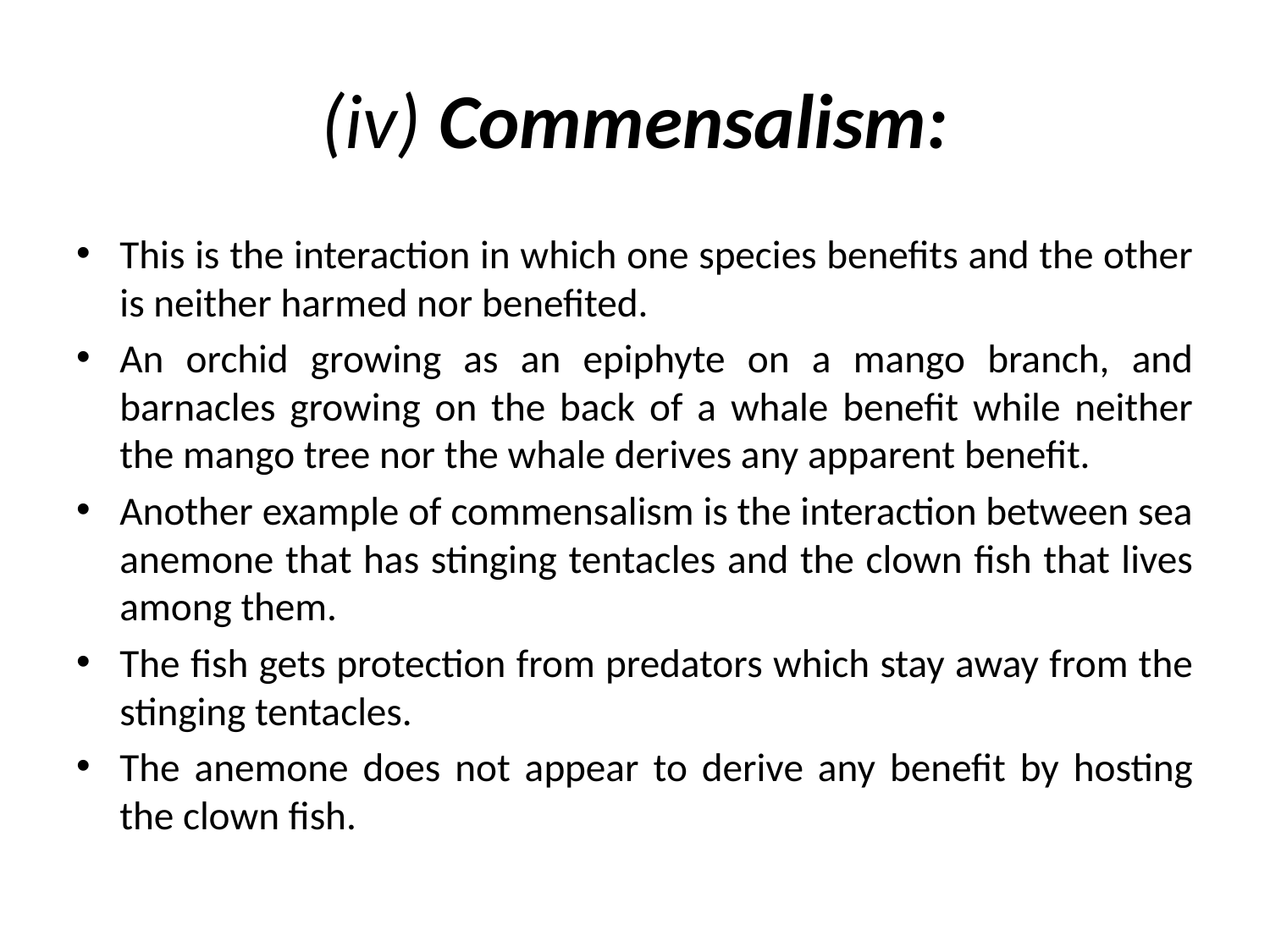

# (iv) Commensalism:
This is the interaction in which one species benefits and the other is neither harmed nor benefited.
An orchid growing as an epiphyte on a mango branch, and barnacles growing on the back of a whale benefit while neither the mango tree nor the whale derives any apparent benefit.
Another example of commensalism is the interaction between sea anemone that has stinging tentacles and the clown fish that lives among them.
The fish gets protection from predators which stay away from the stinging tentacles.
The anemone does not appear to derive any benefit by hosting the clown fish.